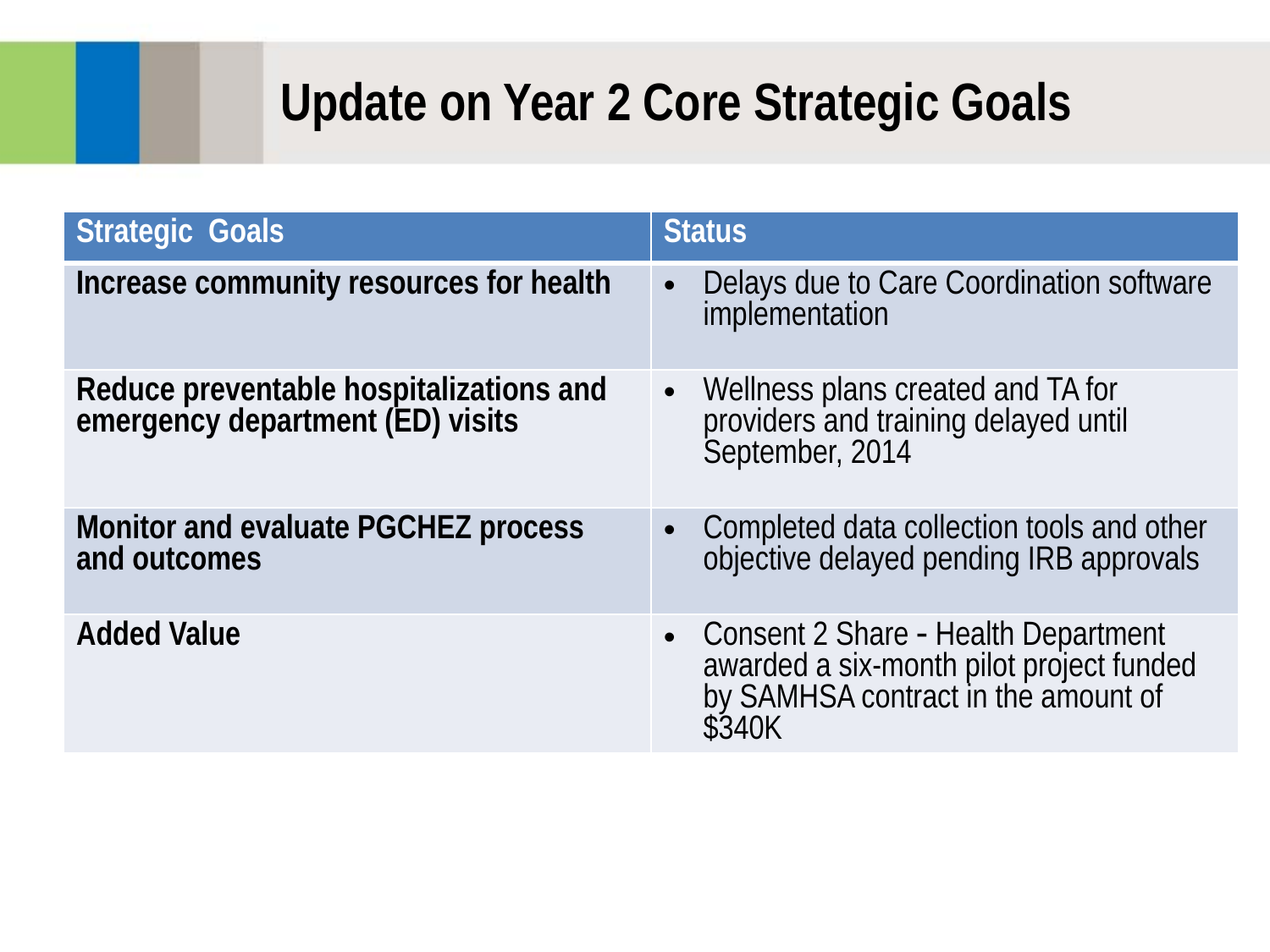

# Update on Year 2 Core Strategic Goals
| Strategic Goals | Status |
| --- | --- |
| Increase community resources for health | Delays due to Care Coordination software implementation |
| Reduce preventable hospitalizations and emergency department (ED) visits | Wellness plans created and TA for providers and training delayed until September, 2014 |
| Monitor and evaluate PGCHEZ process and outcomes | Completed data collection tools and other objective delayed pending IRB approvals |
| Added Value | Consent 2 Share − Health Department awarded a six-month pilot project funded by SAMHSA contract in the amount of $340K |